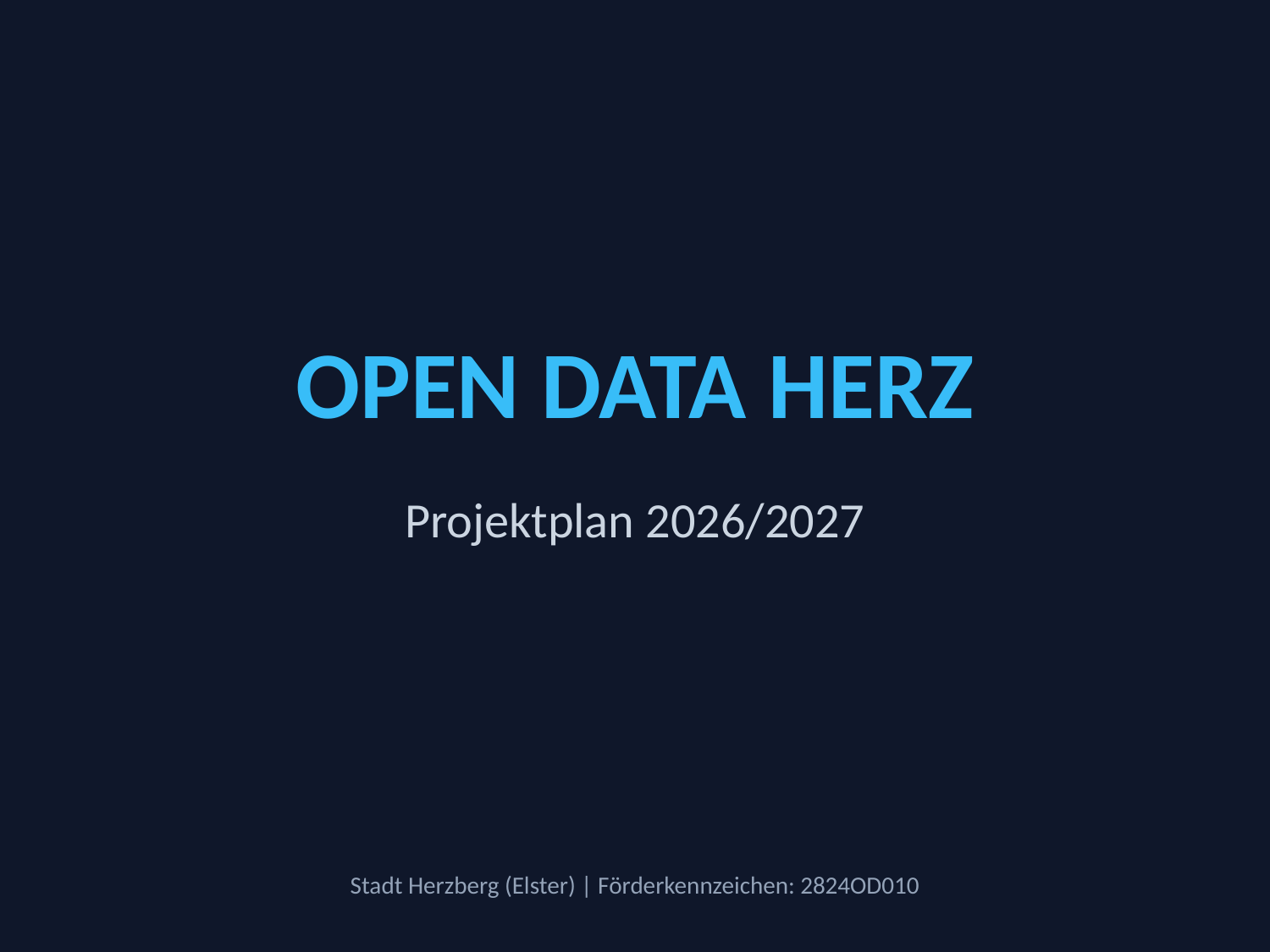

OPEN DATA HERZ
Projektplan 2026/2027
Stadt Herzberg (Elster) | Förderkennzeichen: 2824OD010